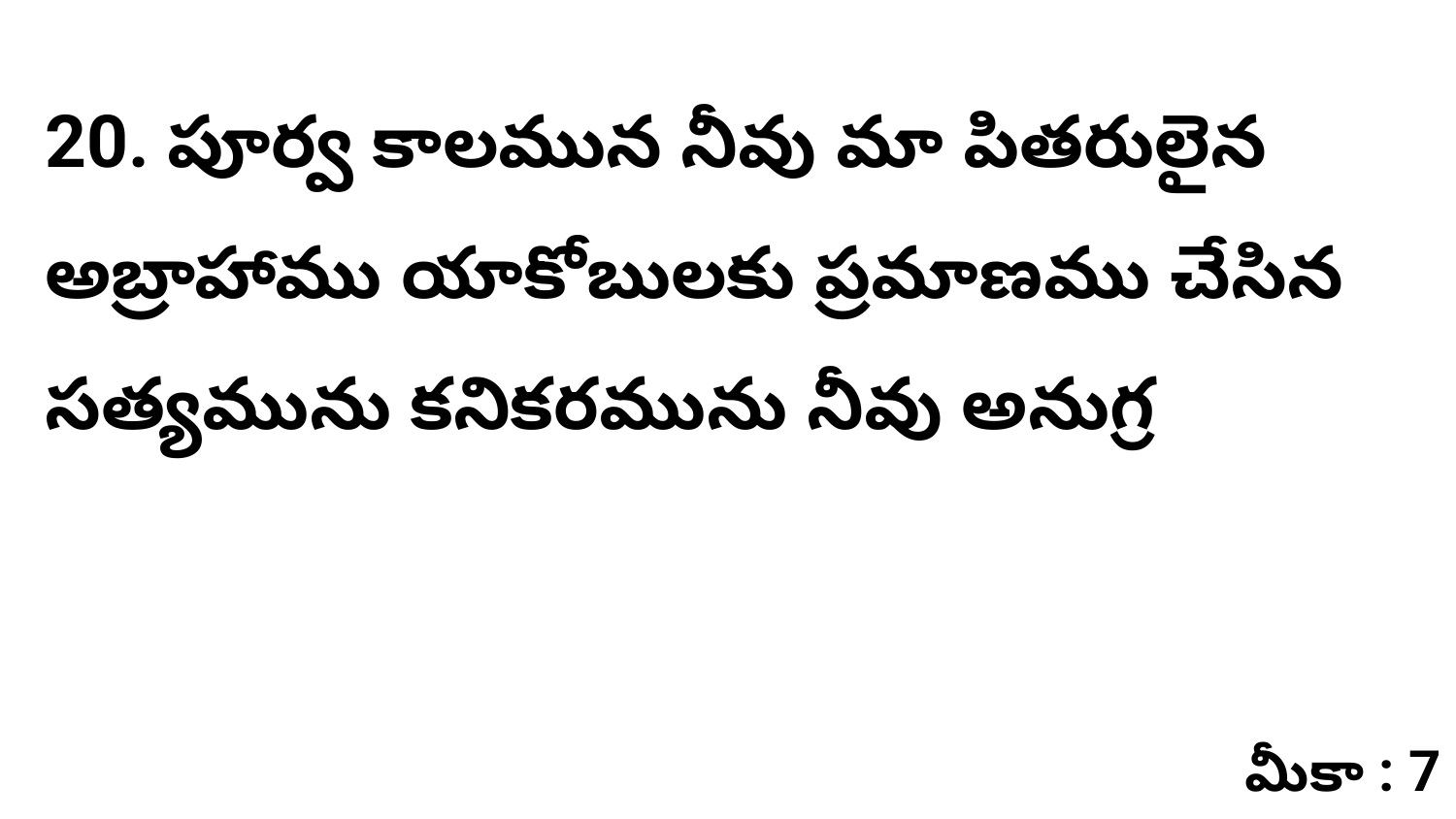

20. పూర్వ కాలమున నీవు మా పితరులైన అబ్రాహాము యాకోబులకు ప్రమాణము చేసిన సత్యమును కనికరమును నీవు అనుగ్ర
మీకా : 7